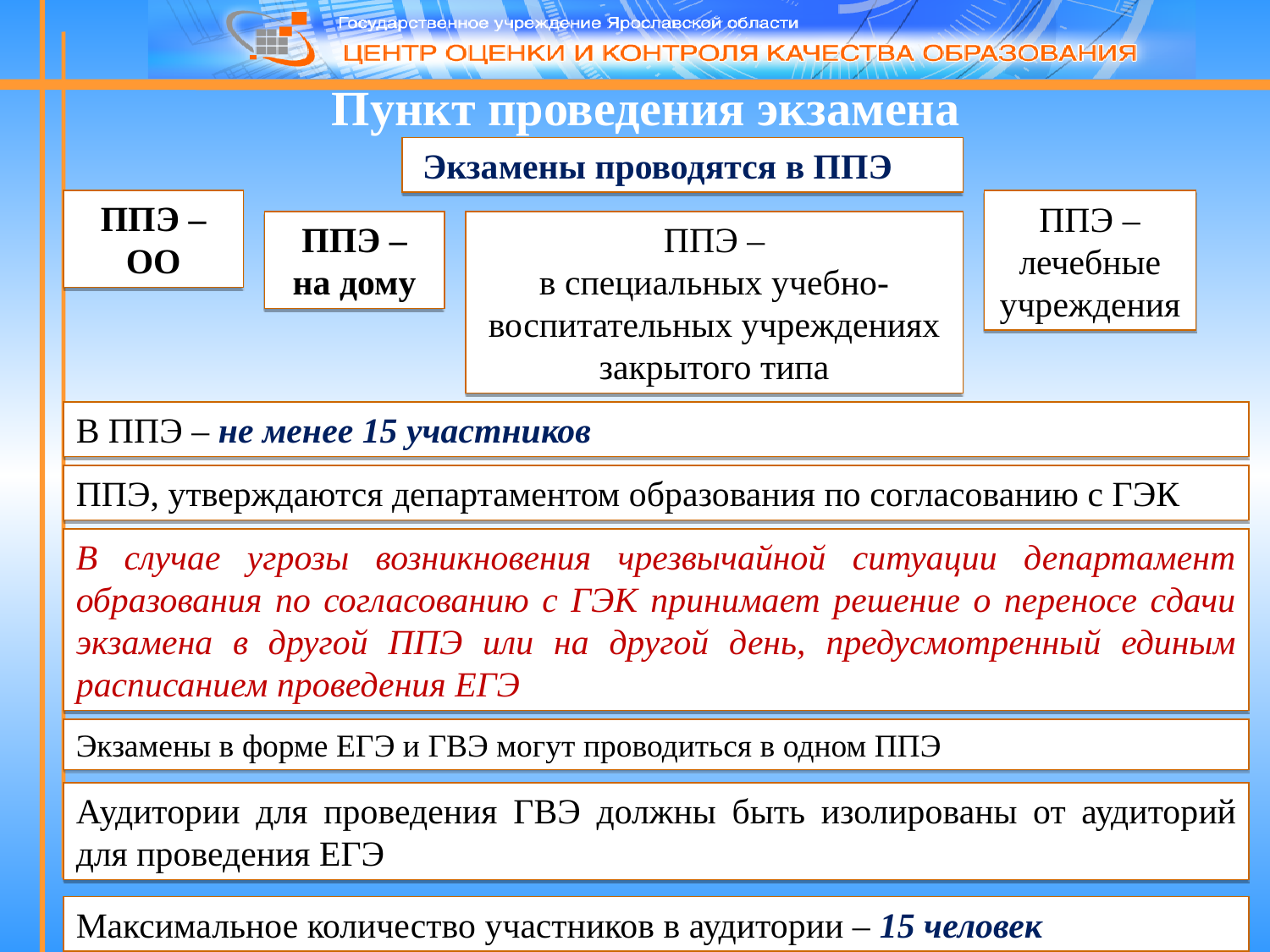

# Пункт проведения экзамена
 Экзамены проводятся в ППЭ
 ППЭ –  ОО
 ППЭ –
лечебные учреждения
 ППЭ –
на дому
 ППЭ –
в специальных учебно-воспитательных учреждениях закрытого типа
В ППЭ – не менее 15 участников
ППЭ, утверждаются департаментом образования по согласованию с ГЭК
В случае угрозы возникновения чрезвычайной ситуации департамент образования по согласованию с ГЭК принимает решение о переносе сдачи экзамена в другой ППЭ или на другой день, предусмотренный единым расписанием проведения ЕГЭ
Экзамены в форме ЕГЭ и ГВЭ могут проводиться в одном ППЭ
Аудитории для проведения ГВЭ должны быть изолированы от аудиторий для проведения ЕГЭ
Максимальное количество участников в аудитории – 15 человек